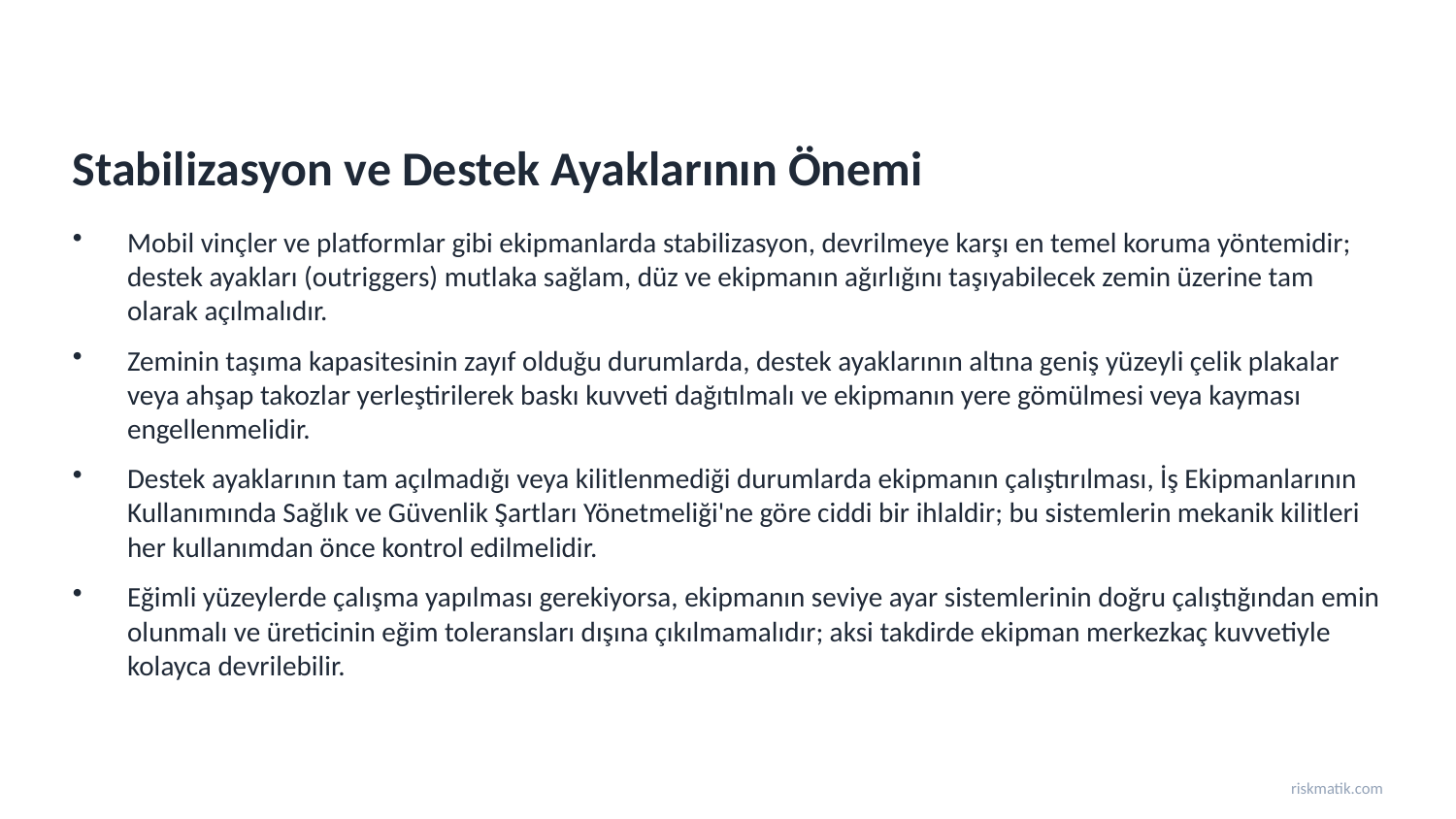

Stabilizasyon ve Destek Ayaklarının Önemi
Mobil vinçler ve platformlar gibi ekipmanlarda stabilizasyon, devrilmeye karşı en temel koruma yöntemidir; destek ayakları (outriggers) mutlaka sağlam, düz ve ekipmanın ağırlığını taşıyabilecek zemin üzerine tam olarak açılmalıdır.
Zeminin taşıma kapasitesinin zayıf olduğu durumlarda, destek ayaklarının altına geniş yüzeyli çelik plakalar veya ahşap takozlar yerleştirilerek baskı kuvveti dağıtılmalı ve ekipmanın yere gömülmesi veya kayması engellenmelidir.
Destek ayaklarının tam açılmadığı veya kilitlenmediği durumlarda ekipmanın çalıştırılması, İş Ekipmanlarının Kullanımında Sağlık ve Güvenlik Şartları Yönetmeliği'ne göre ciddi bir ihlaldir; bu sistemlerin mekanik kilitleri her kullanımdan önce kontrol edilmelidir.
Eğimli yüzeylerde çalışma yapılması gerekiyorsa, ekipmanın seviye ayar sistemlerinin doğru çalıştığından emin olunmalı ve üreticinin eğim toleransları dışına çıkılmamalıdır; aksi takdirde ekipman merkezkaç kuvvetiyle kolayca devrilebilir.
riskmatik.com